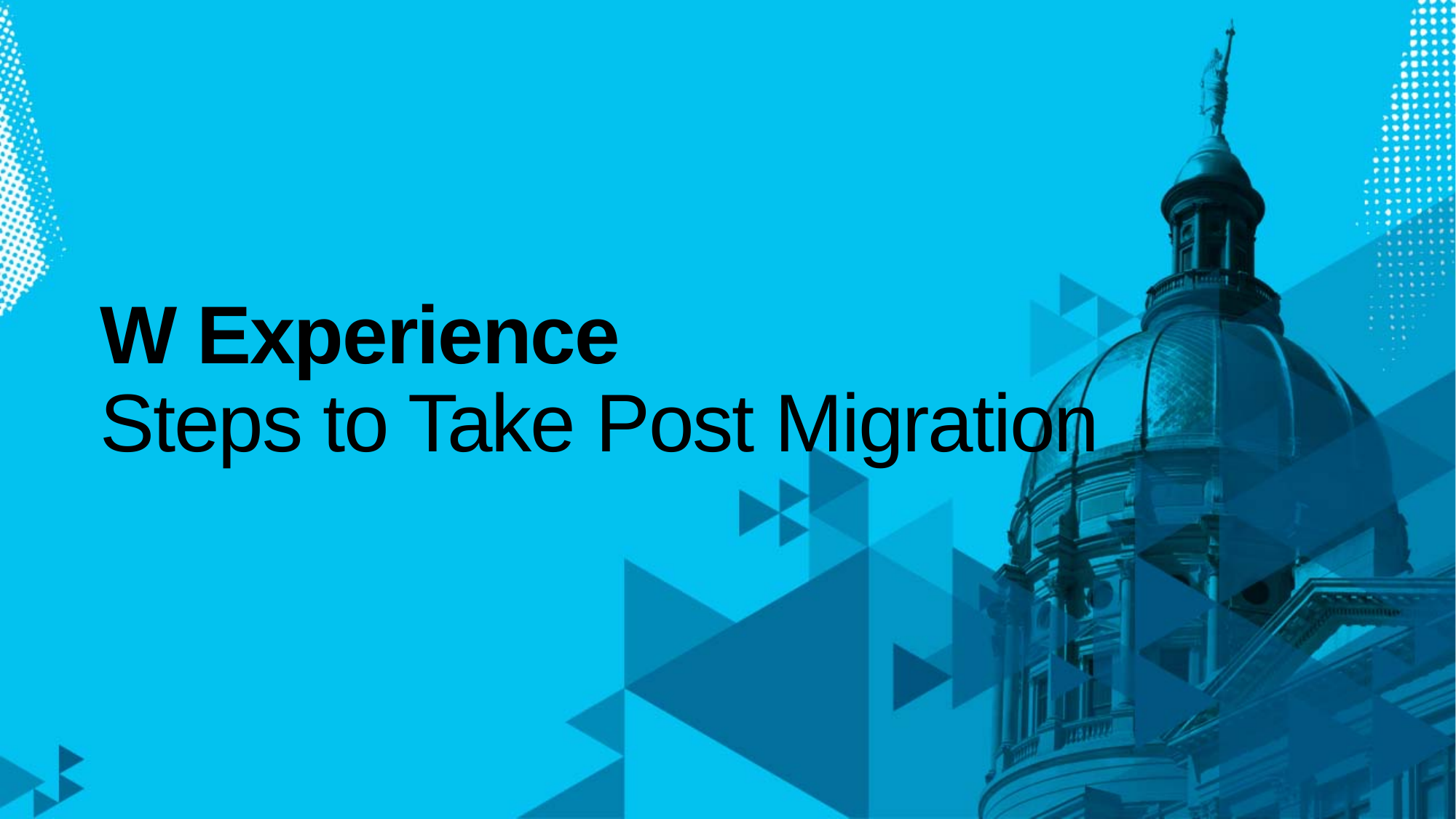

# W Experience Steps to Take Post Migration